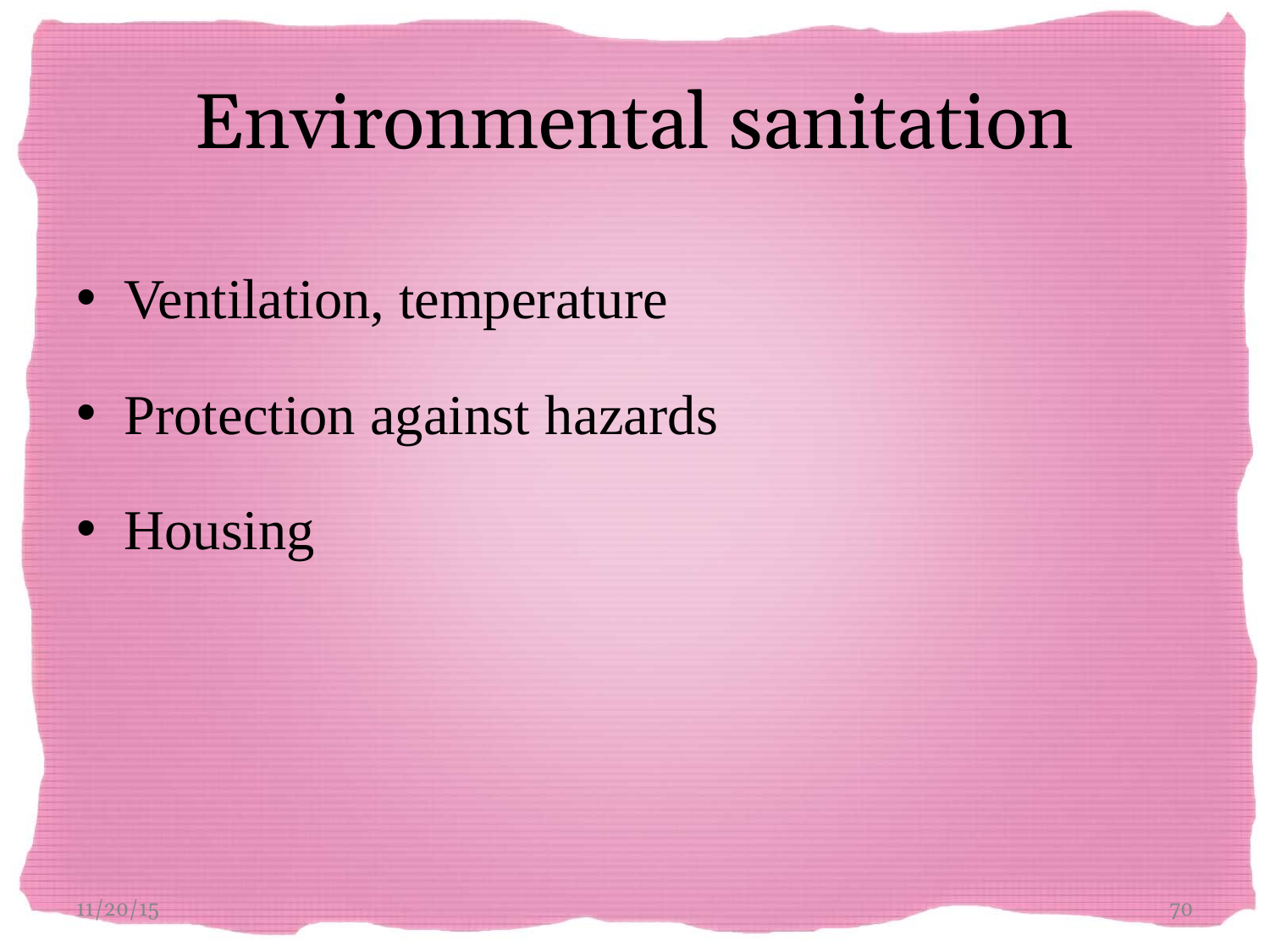

# Environmental sanitation
Ventilation, temperature
Protection against hazards
Housing
11/20/15
70